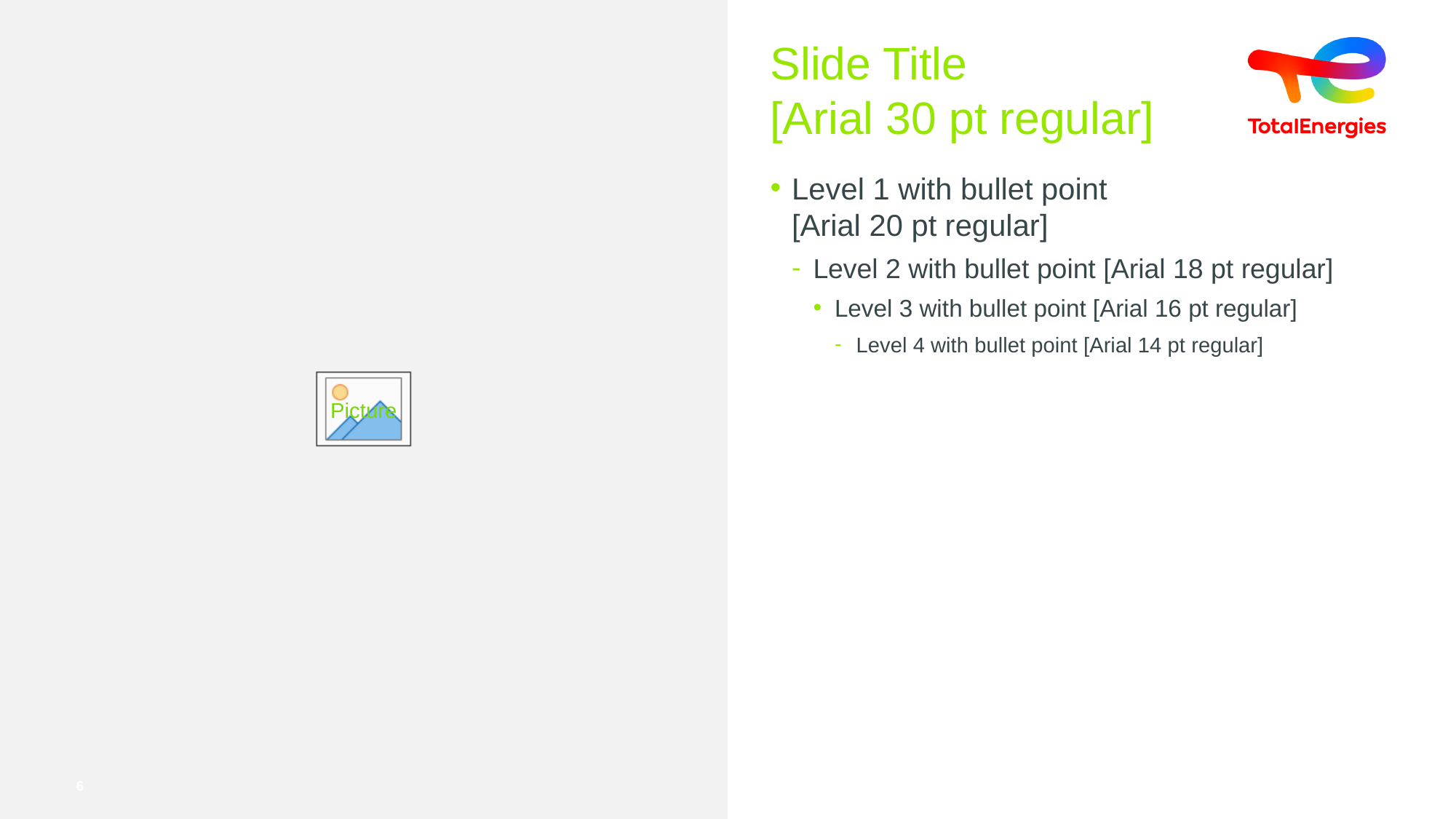

# Slide Title [Arial 30 pt regular]
Level 1 with bullet point
[Arial 20 pt regular]
Level 2 with bullet point [Arial 18 pt regular]
Level 3 with bullet point [Arial 16 pt regular]
Level 4 with bullet point [Arial 14 pt regular]
6
World Environment Day - June 10, 2022